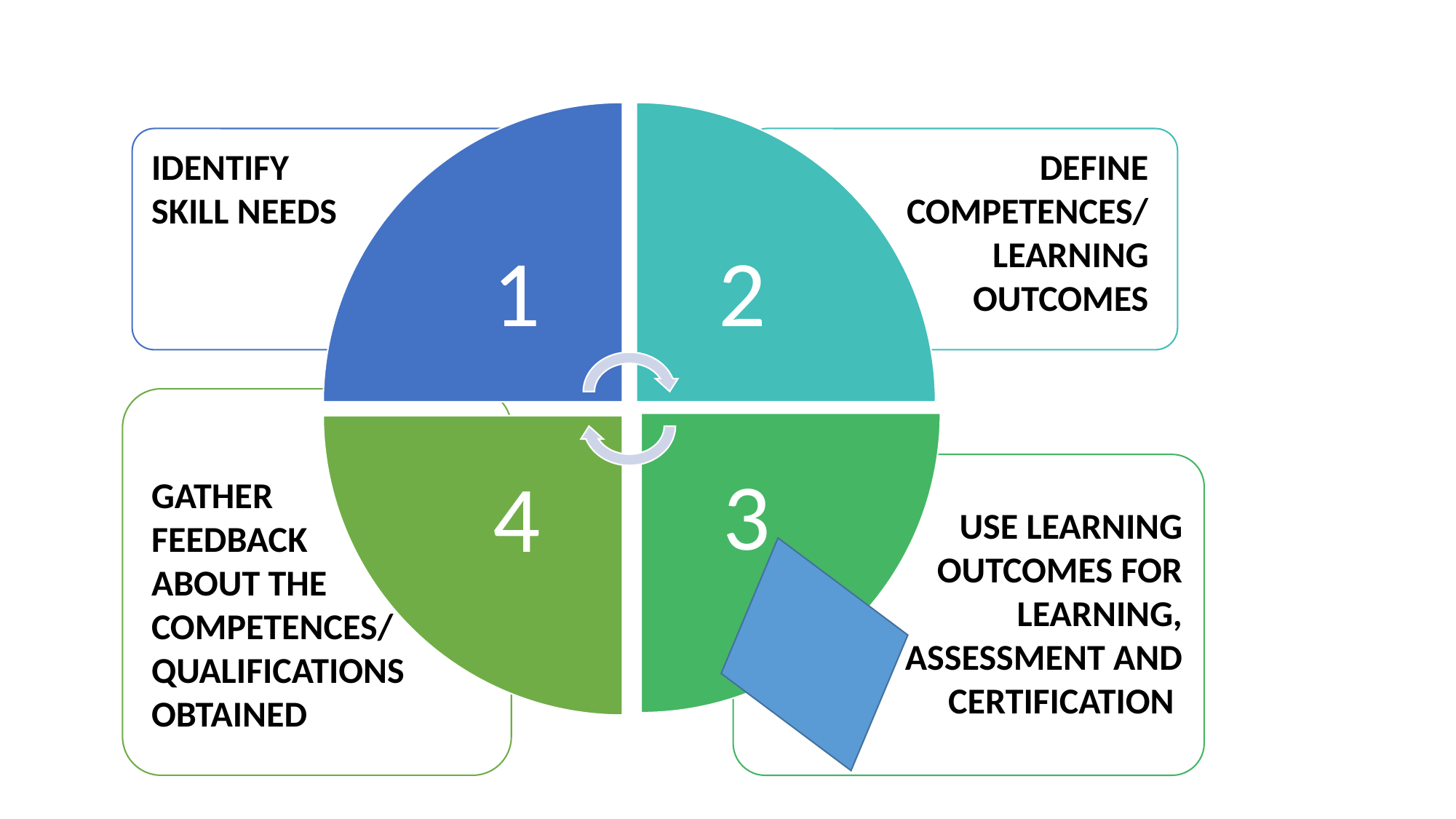

1
2
3
4
IDENTIFY SKILL NEEDS
DEFINE COMPETENCES/ LEARNING OUTCOMES

GATHER FEEDBACK
ABOUT THE COMPETENCES/ QUALIFICATIONS OBTAINED

USE LEARNING OUTCOMES FOR LEARNING, ASSESSMENT AND CERTIFICATION